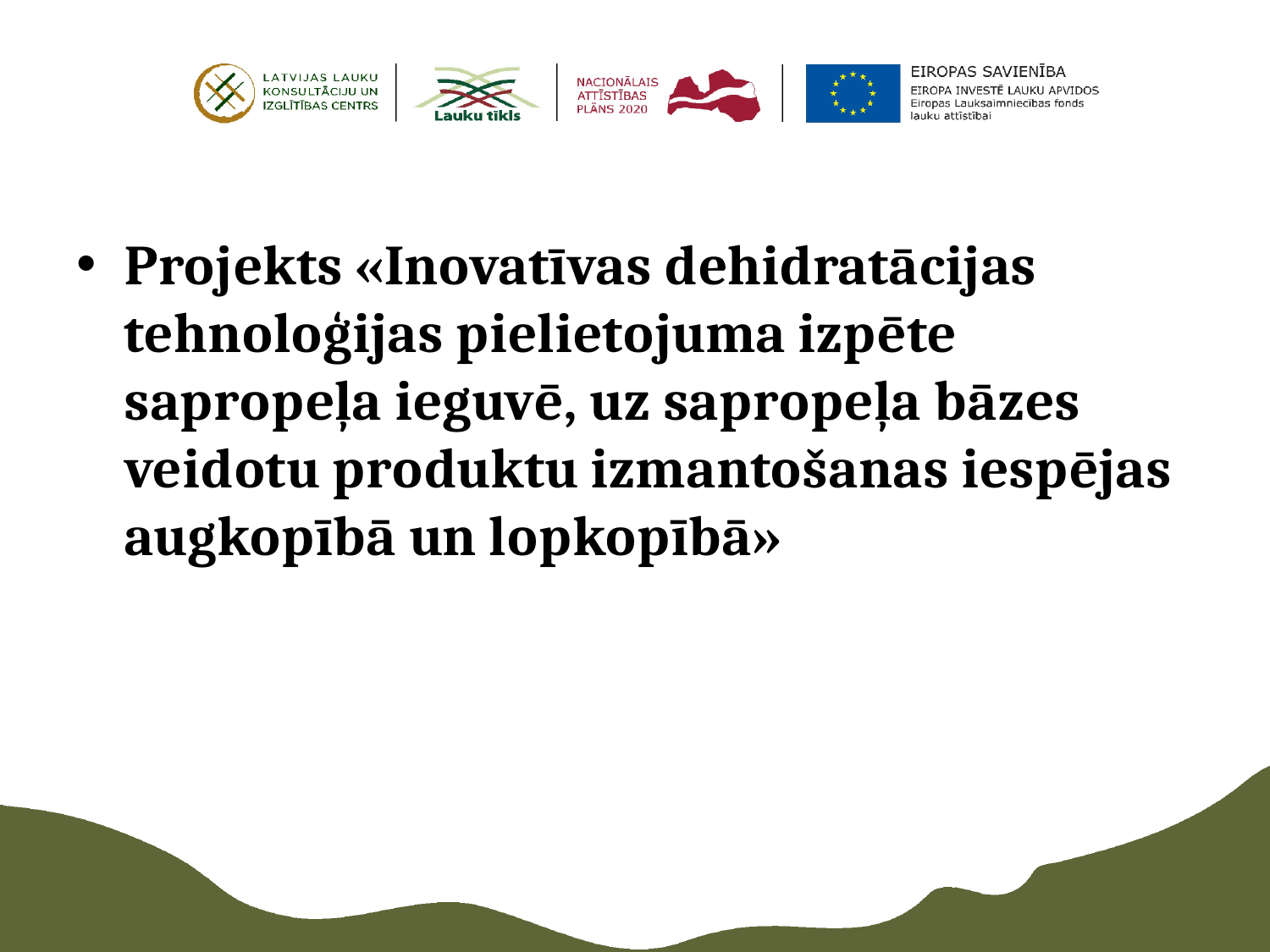

Projekts «Inovatīvas dehidratācijas tehnoloģijas pielietojuma izpēte sapropeļa ieguvē, uz sapropeļa bāzes veidotu produktu izmantošanas iespējas augkopībā un lopkopībā»